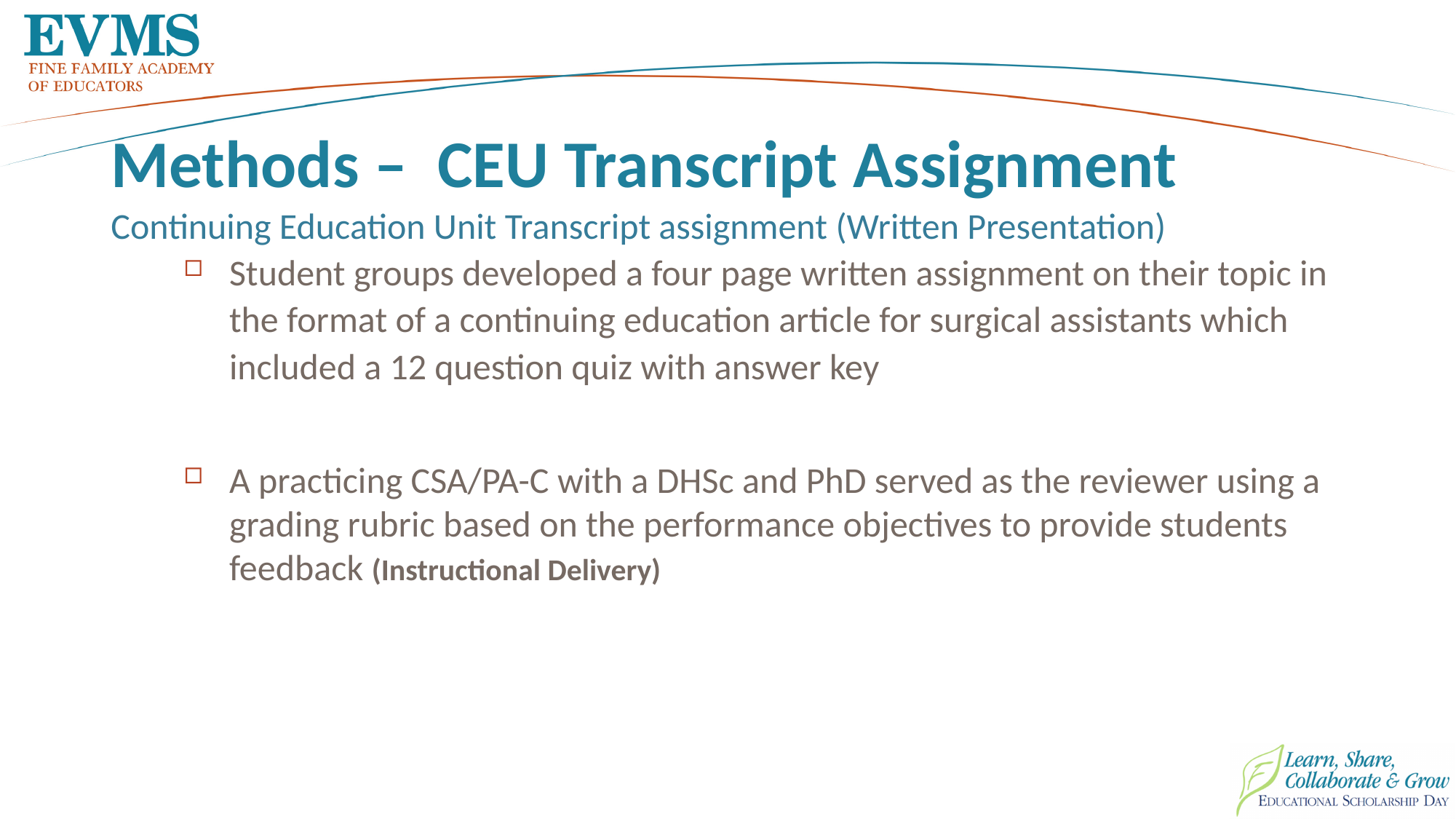

# Methods –  CEU Transcript Assignment
Continuing Education Unit Transcript assignment (Written Presentation)
Student groups developed a four page written assignment on their topic in the format of a continuing education article for surgical assistants which included a 12 question quiz with answer key

A practicing CSA/PA-C with a DHSc and PhD served as the reviewer using a grading rubric based on the performance objectives to provide students feedback (Instructional Delivery)